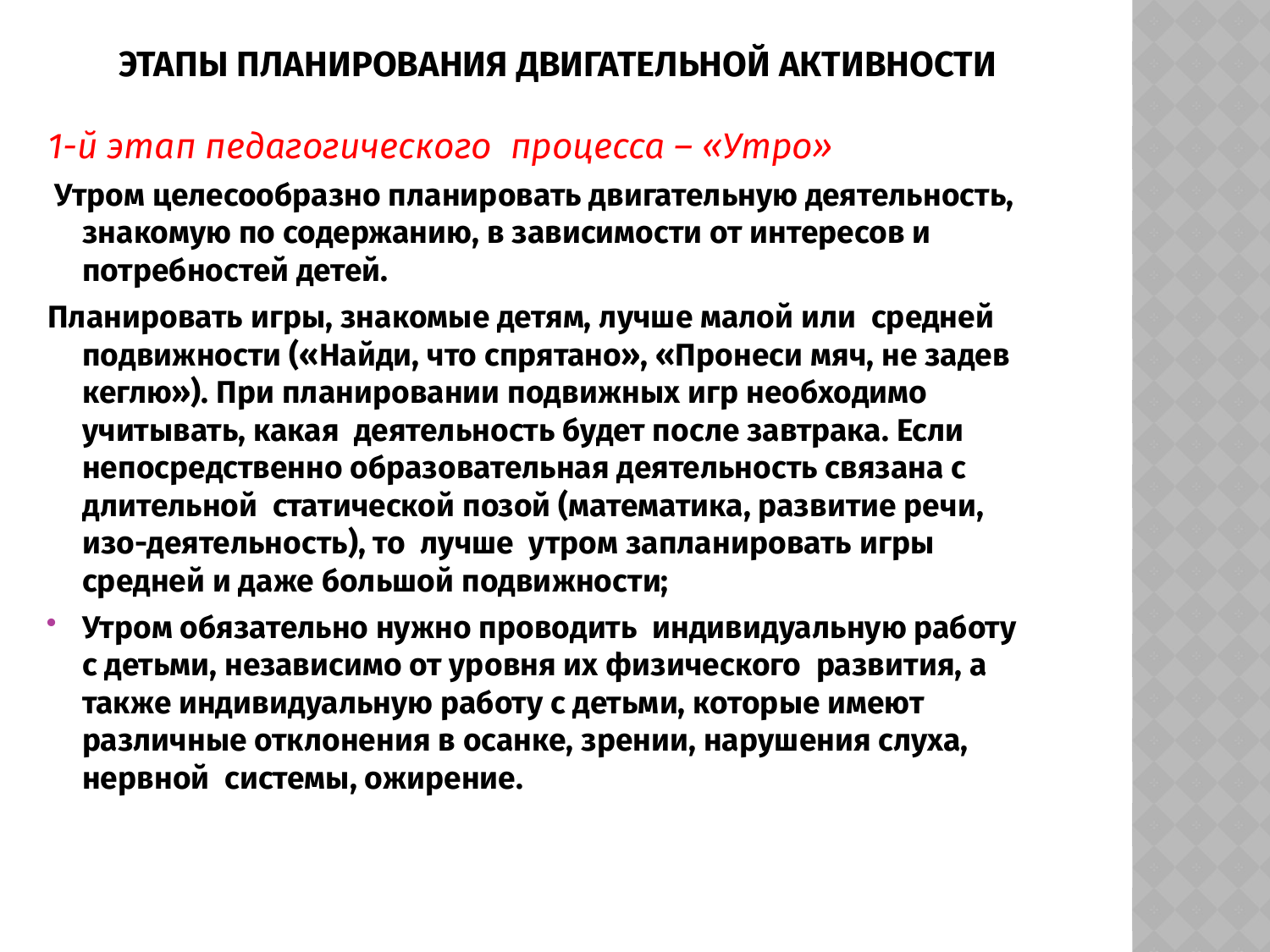

# Этапы планирования двигательной активности
1-й этап педагогического  процесса – «Утро»
 Утром целесообразно планировать двигательную деятельность, знакомую по содержанию, в зависимости от интересов и  потребностей детей.
Планировать игры, знакомые детям, лучше малой или  средней подвижности («Найди, что спрятано», «Пронеси мяч, не задев  кеглю»). При планировании подвижных игр необходимо учитывать, какая  деятельность будет после завтрака. Если непосредственно образовательная деятельность связана с длительной  статической позой (математика, развитие речи,  изо-деятельность), то  лучше  утром запланировать игры средней и даже большой подвижности;
Утром обязательно нужно проводить  индивидуальную работу с детьми, независимо от уровня их физического  развития, а также индивидуальную работу с детьми, которые имеют  различные отклонения в осанке, зрении, нарушения слуха, нервной  системы, ожирение.